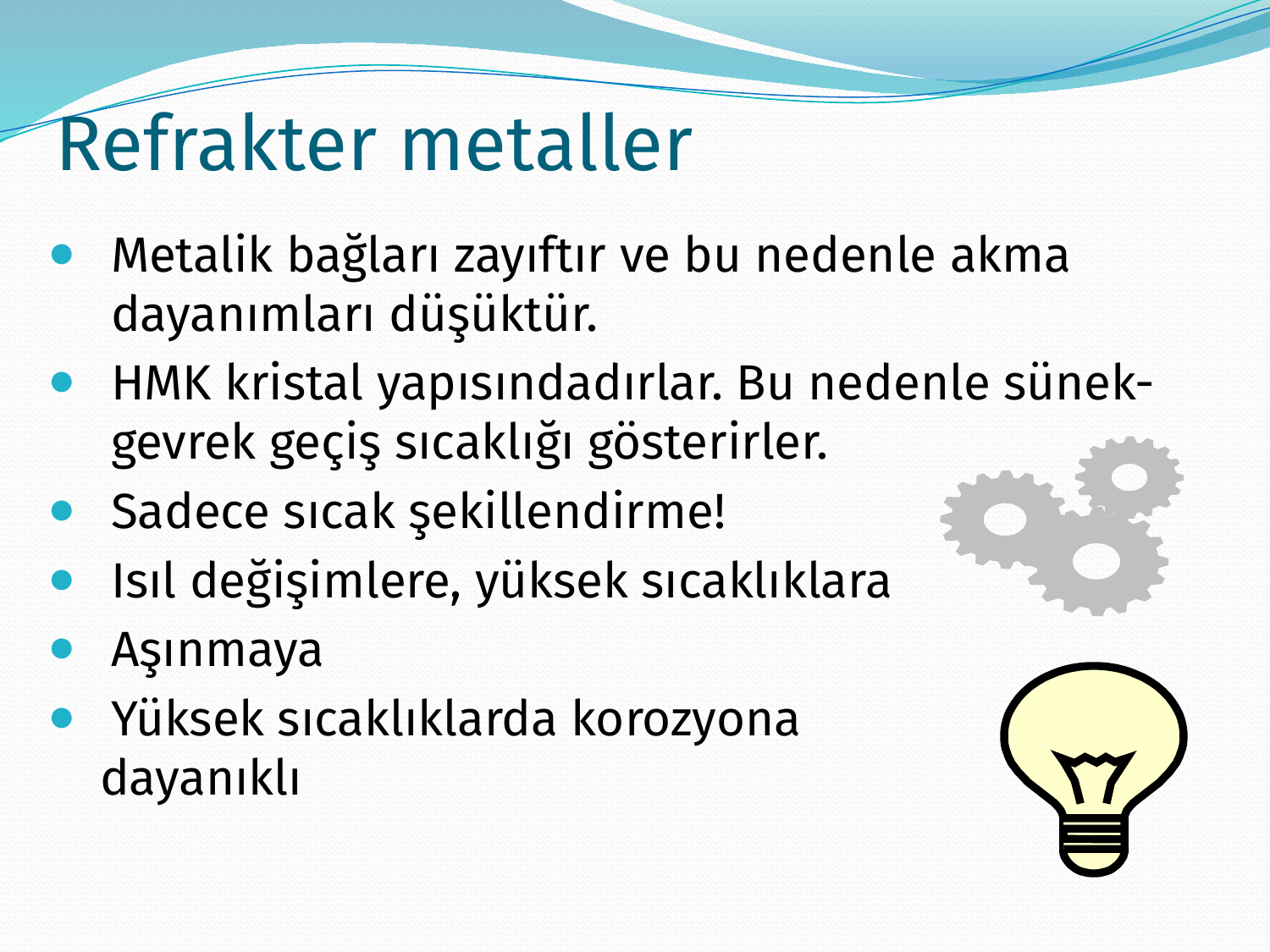

# Refrakter metaller
Metalik bağları zayıftır ve bu nedenle akma dayanımları düşüktür.
HMK kristal yapısındadırlar. Bu nedenle sünek-gevrek geçiş sıcaklığı gösterirler.
Sadece sıcak şekillendirme!
Isıl değişimlere, yüksek sıcaklıklara
Aşınmaya
Yüksek sıcaklıklarda korozyona
    dayanıklı